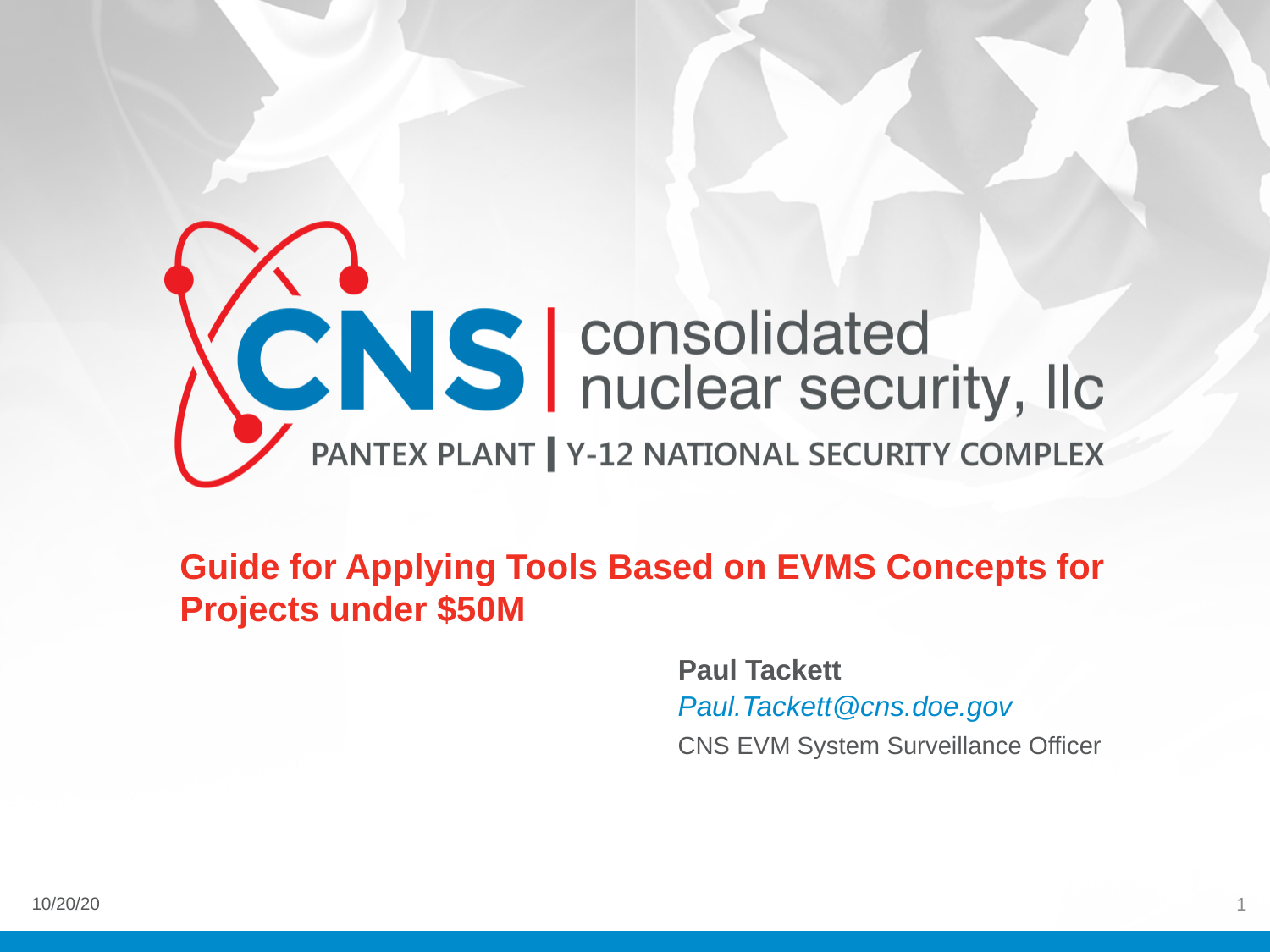

Guide for Applying Tools Based on EVMS Concepts for Projects under $50M
Paul Tackett
Paul.Tackett@cns.doe.gov
CNS EVM System Surveillance Officer
1
10/20/20